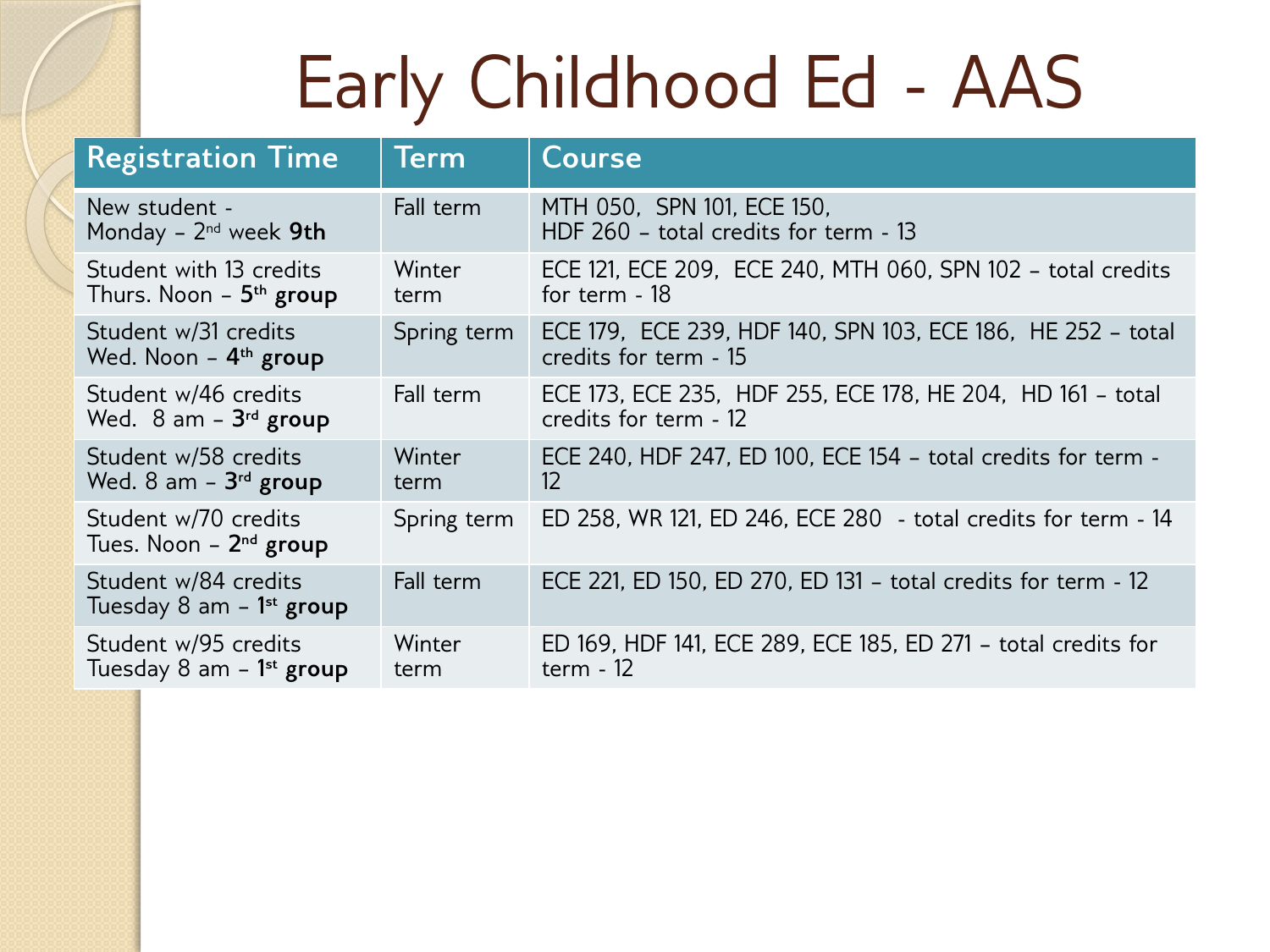

# Early Childhood Ed - AAS
| Registration Time | Term | Course |
| --- | --- | --- |
| New student - Monday – 2nd week 9th | Fall term | MTH 050, SPN 101, ECE 150, HDF 260 – total credits for term - 13 |
| Student with 13 credits Thurs. Noon – 5th group | Winter term | ECE 121, ECE 209, ECE 240, MTH 060, SPN 102 – total credits for term - 18 |
| Student w/31 credits Wed. Noon – 4th group | Spring term | ECE 179, ECE 239, HDF 140, SPN 103, ECE 186, HE 252 – total credits for term - 15 |
| Student w/46 credits Wed. 8 am – 3rd group | Fall term | ECE 173, ECE 235, HDF 255, ECE 178, HE 204, HD 161 – total credits for term - 12 |
| Student w/58 credits Wed. 8 am – 3rd group | Winter term | ECE 240, HDF 247, ED 100, ECE 154 – total credits for term - 12 |
| Student w/70 credits Tues. Noon – 2nd group | Spring term | ED 258, WR 121, ED 246, ECE 280 - total credits for term - 14 |
| Student w/84 credits Tuesday 8 am – 1st group | Fall term | ECE 221, ED 150, ED 270, ED 131 – total credits for term - 12 |
| Student w/95 credits Tuesday 8 am – 1st group | Winter term | ED 169, HDF 141, ECE 289, ECE 185, ED 271 – total credits for term - 12 |